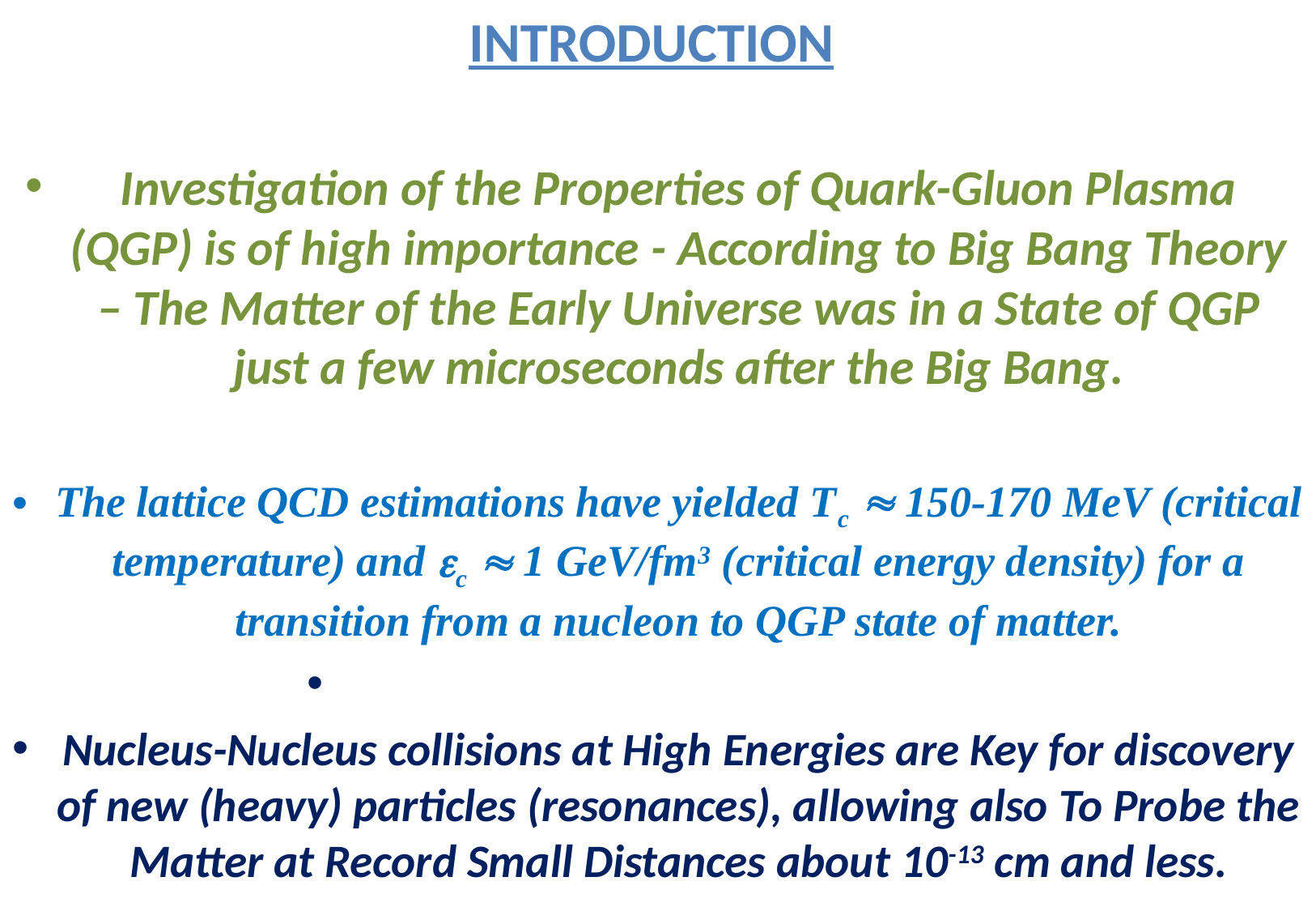

# INTRODUCTION

Investigation of the Properties of Quark-Gluon Plasma (QGP) is of high importance - According to Big Bang Theory – The Matter of the Early Universe was in a State of QGP just a few microseconds after the Big Bang.

The lattice QCD estimations have yielded Tc ≈ 150-170 MeV (critical temperature) and εc ≈ 1 GeV/fm3 (critical energy density) for a transition from a nucleon to QGP state of matter.

Nucleus-Nucleus collisions at High Energies are Key for discovery of new (heavy) particles (resonances), allowing also To Probe the Matter at Record Small Distances about 10-13 cm and less.